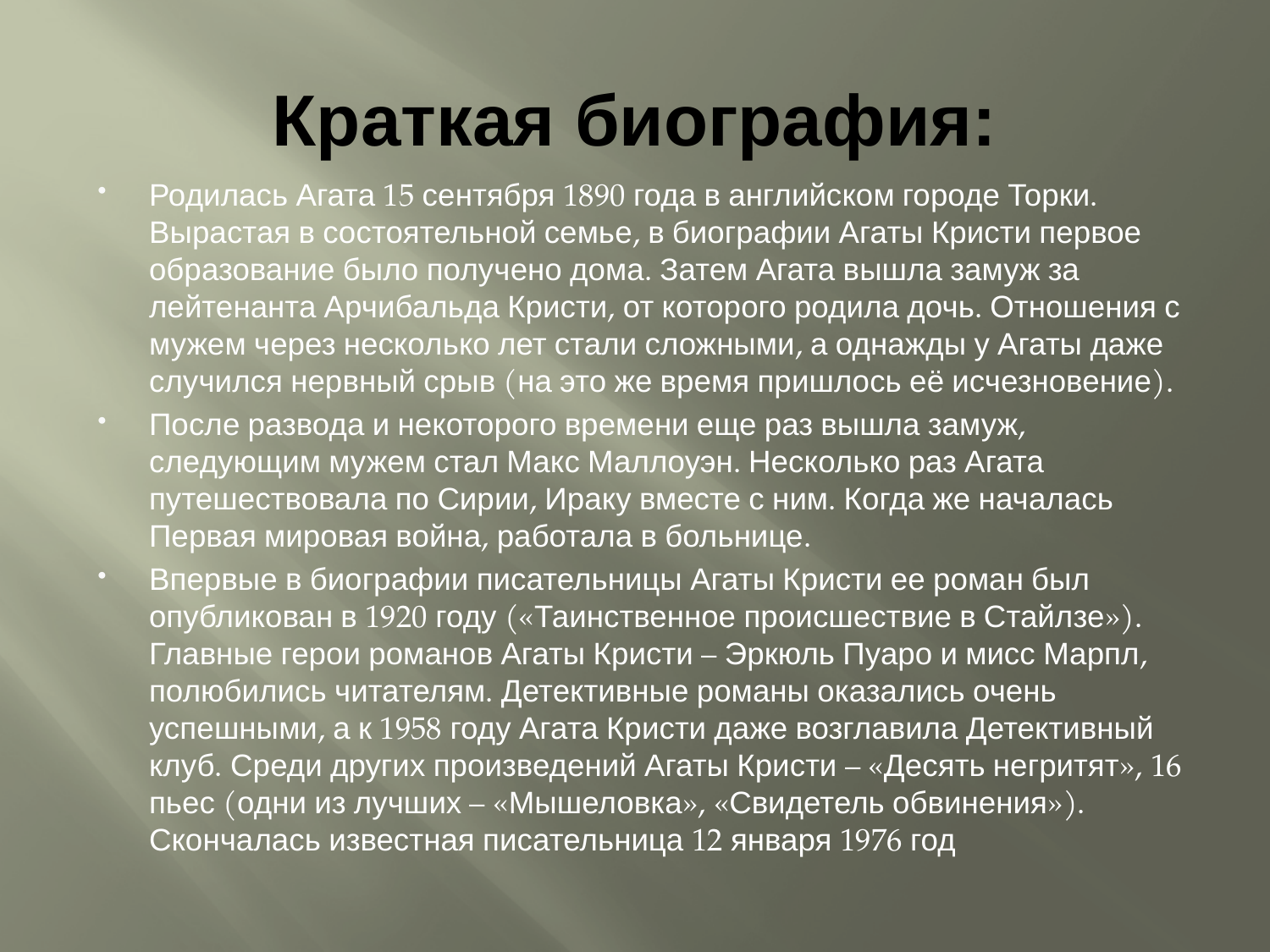

# Краткая биография:
Родилась Агата 15 сентября 1890 года в английском городе Торки. Вырастая в состоятельной семье, в биографии Агаты Кристи первое образование было получено дома. Затем Агата вышла замуж за лейтенанта Арчибальда Кристи, от которого родила дочь. Отношения с мужем через несколько лет стали сложными, а однажды у Агаты даже случился нервный срыв (на это же время пришлось её исчезновение).
После развода и некоторого времени еще раз вышла замуж, следующим мужем стал Макс Маллоуэн. Несколько раз Агата путешествовала по Сирии, Ираку вместе с ним. Когда же началась Первая мировая война, работала в больнице.
Впервые в биографии писательницы Агаты Кристи ее роман был опубликован в 1920 году («Таинственное происшествие в Стайлзе»). Главные герои романов Агаты Кристи – Эркюль Пуаро и мисс Марпл, полюбились читателям. Детективные романы оказались очень успешными, а к 1958 году Агата Кристи даже возглавила Детективный клуб. Среди других произведений Агаты Кристи – «Десять негритят», 16 пьес (одни из лучших – «Мышеловка», «Свидетель обвинения»). Скончалась известная писательница 12 января 1976 год